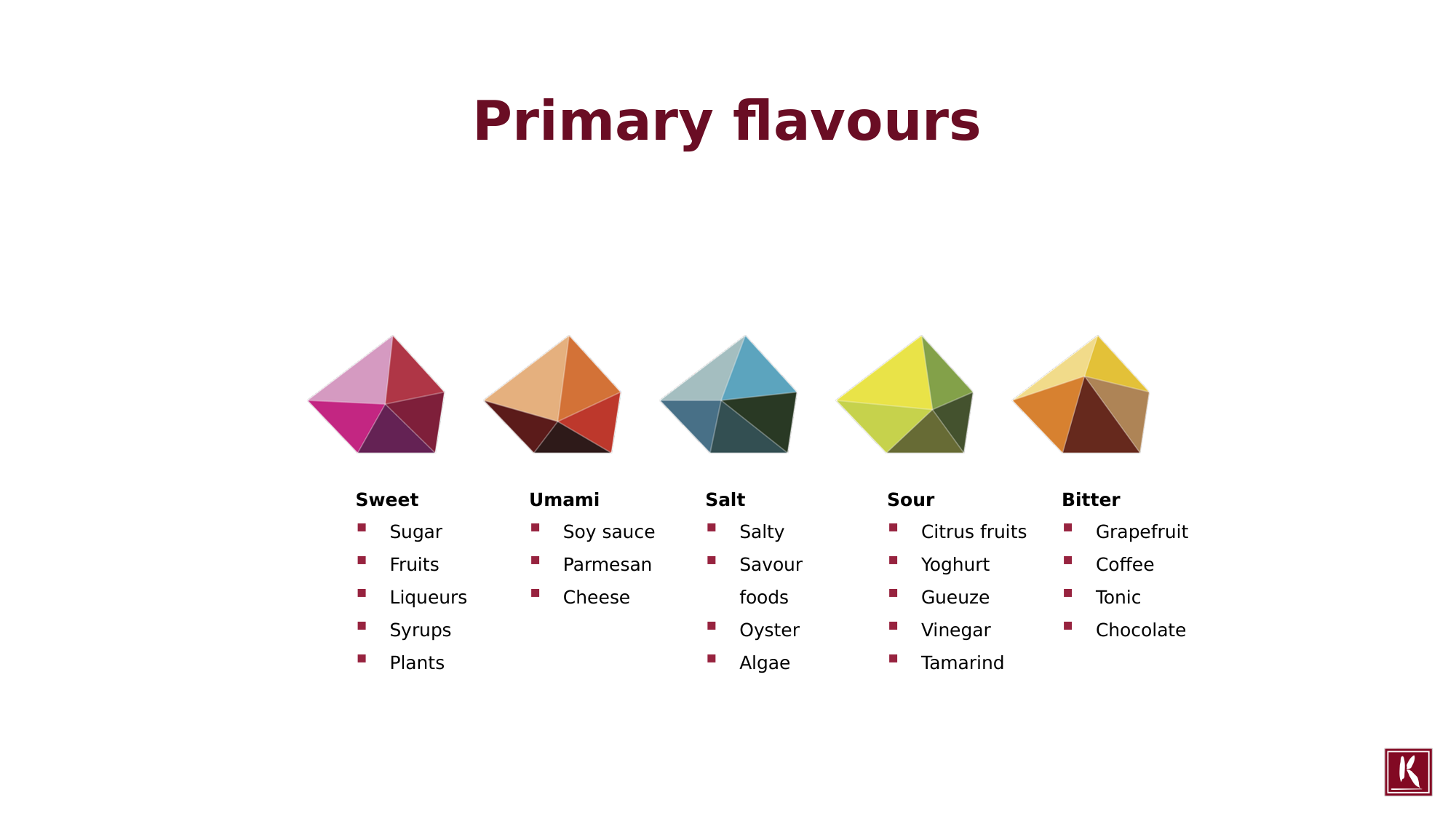

# Primary flavours
Sweet
Sugar
Fruits
Liqueurs
Syrups
Plants
Umami
Soy sauce
Parmesan
Cheese
Salt
Salty
Savour
foods
Oyster
Algae
Sour
Citrus fruits
Yoghurt
Gueuze
Vinegar
Tamarind
Bitter
Grapefruit
Coffee
Tonic
Chocolate